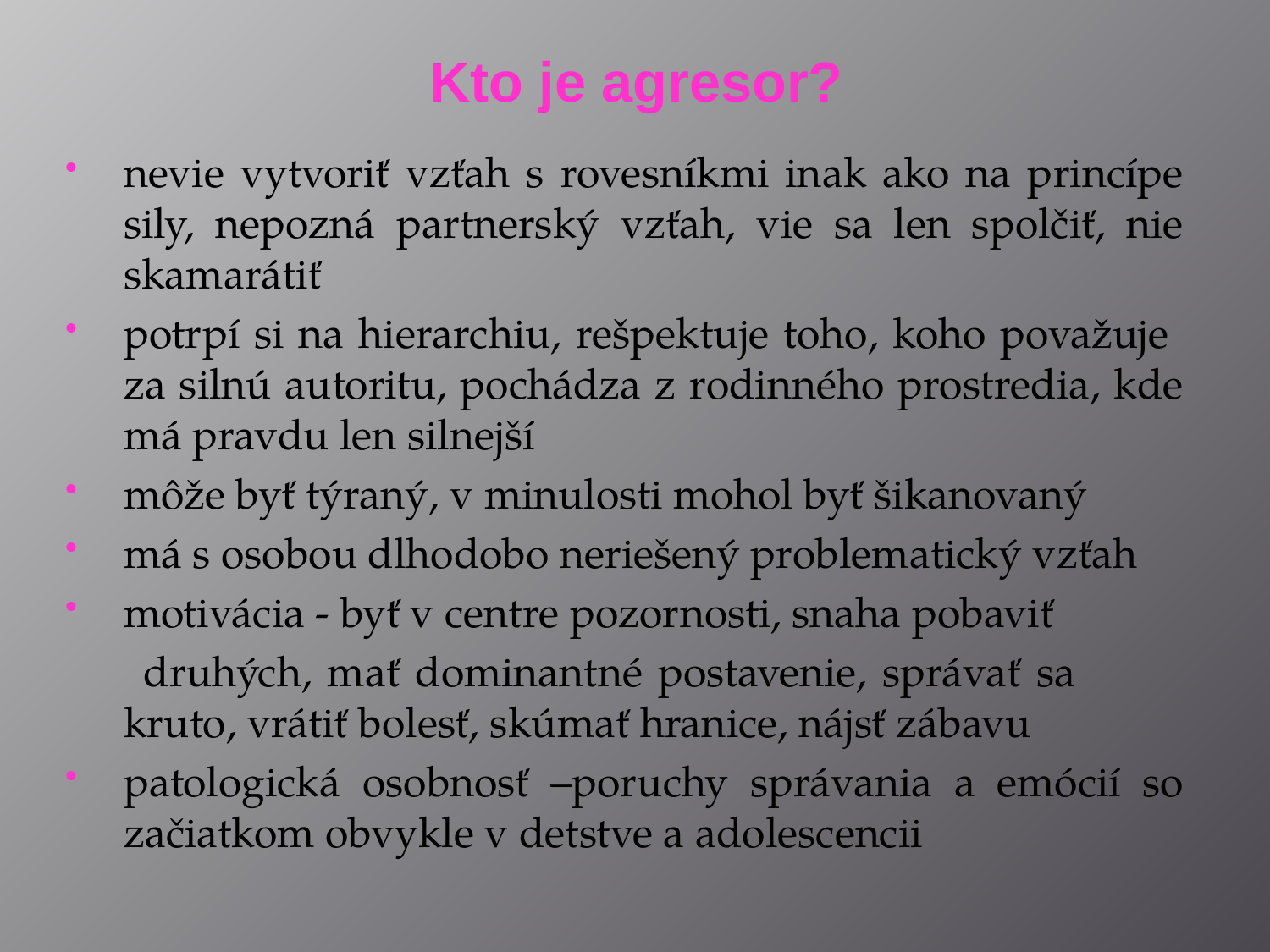

# Kto je agresor?
nevie vytvoriť vzťah s rovesníkmi inak ako na princípe sily, nepozná partnerský vzťah, vie sa len spolčiť, nie skamarátiť
potrpí si na hierarchiu, rešpektuje toho, koho považuje  za silnú autoritu, pochádza z rodinného prostredia, kde má pravdu len silnejší
môže byť týraný, v minulosti mohol byť šikanovaný
má s osobou dlhodobo neriešený problematický vzťah
motivácia - byť v centre pozornosti, snaha pobaviť
     druhých, mať dominantné postavenie, správať sa        kruto, vrátiť bolesť, skúmať hranice, nájsť zábavu
patologická osobnosť –poruchy správania a emócií so začiatkom obvykle v detstve a adolescencii